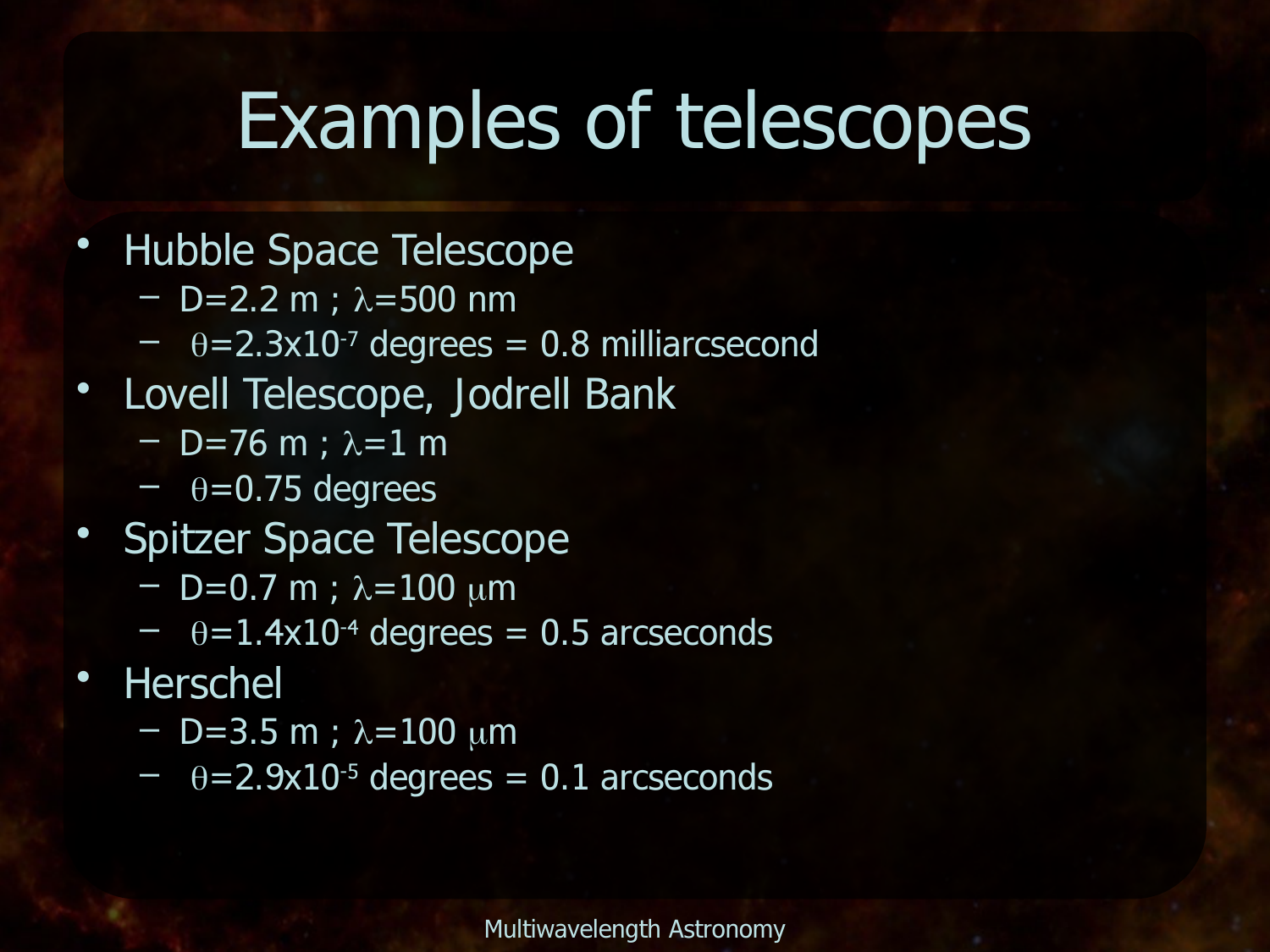

# Examples of telescopes
Hubble Space Telescope
D=2.2 m ; λ=500 nm
 θ=2.3x10-7 degrees = 0.8 milliarcsecond
Lovell Telescope, Jodrell Bank
D=76 m ; λ=1 m
 θ=0.75 degrees
Spitzer Space Telescope
D=0.7 m ; λ=100 μm
 θ=1.4x10-4 degrees = 0.5 arcseconds
Herschel
D=3.5 m ; λ=100 μm
 θ=2.9x10-5 degrees = 0.1 arcseconds
Multiwavelength Astronomy